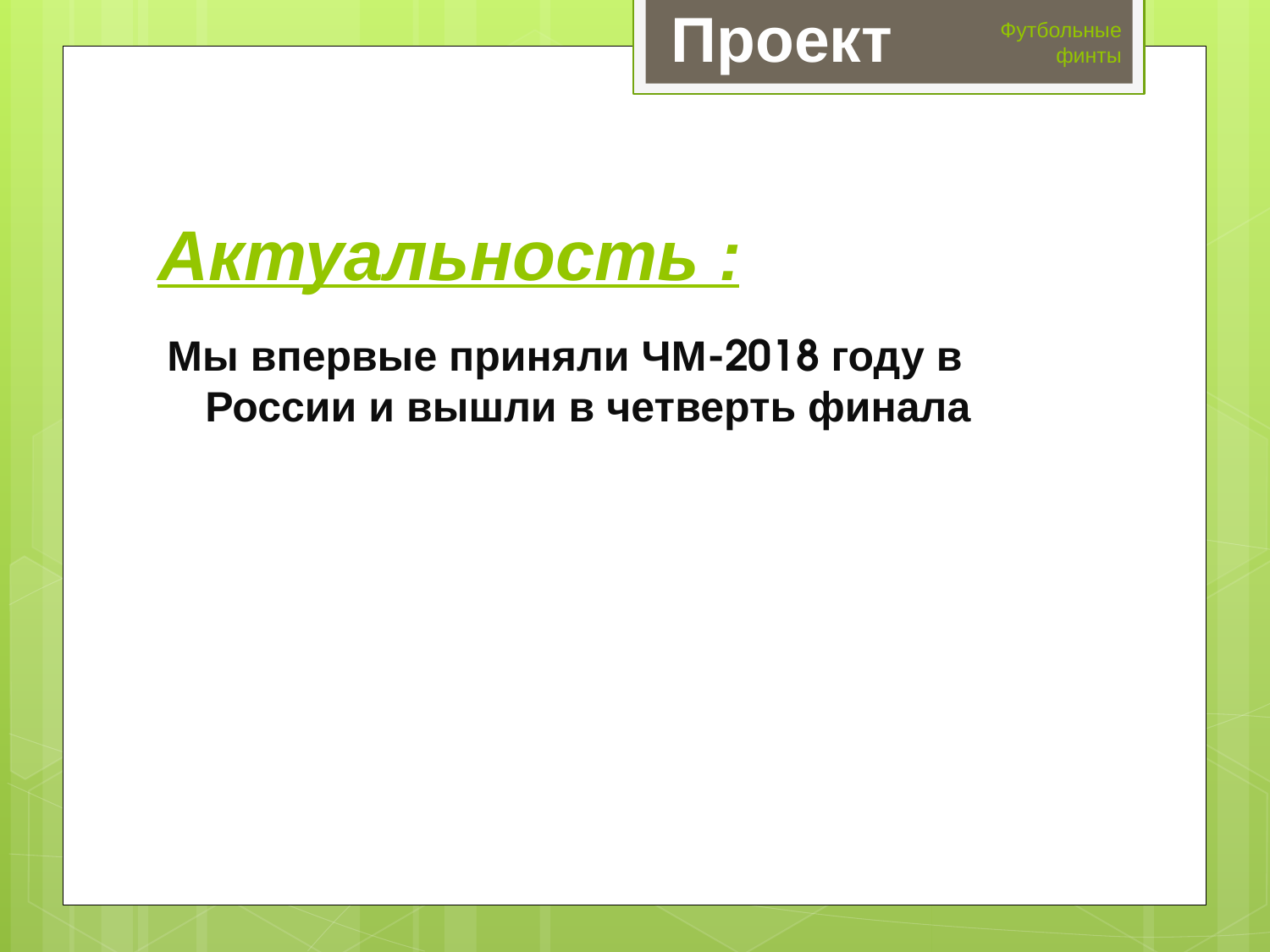

Проект
Футбольные
финты
# Актуальность :
4
Мы впервые приняли ЧМ-2018 году в России и вышли в четверть финала